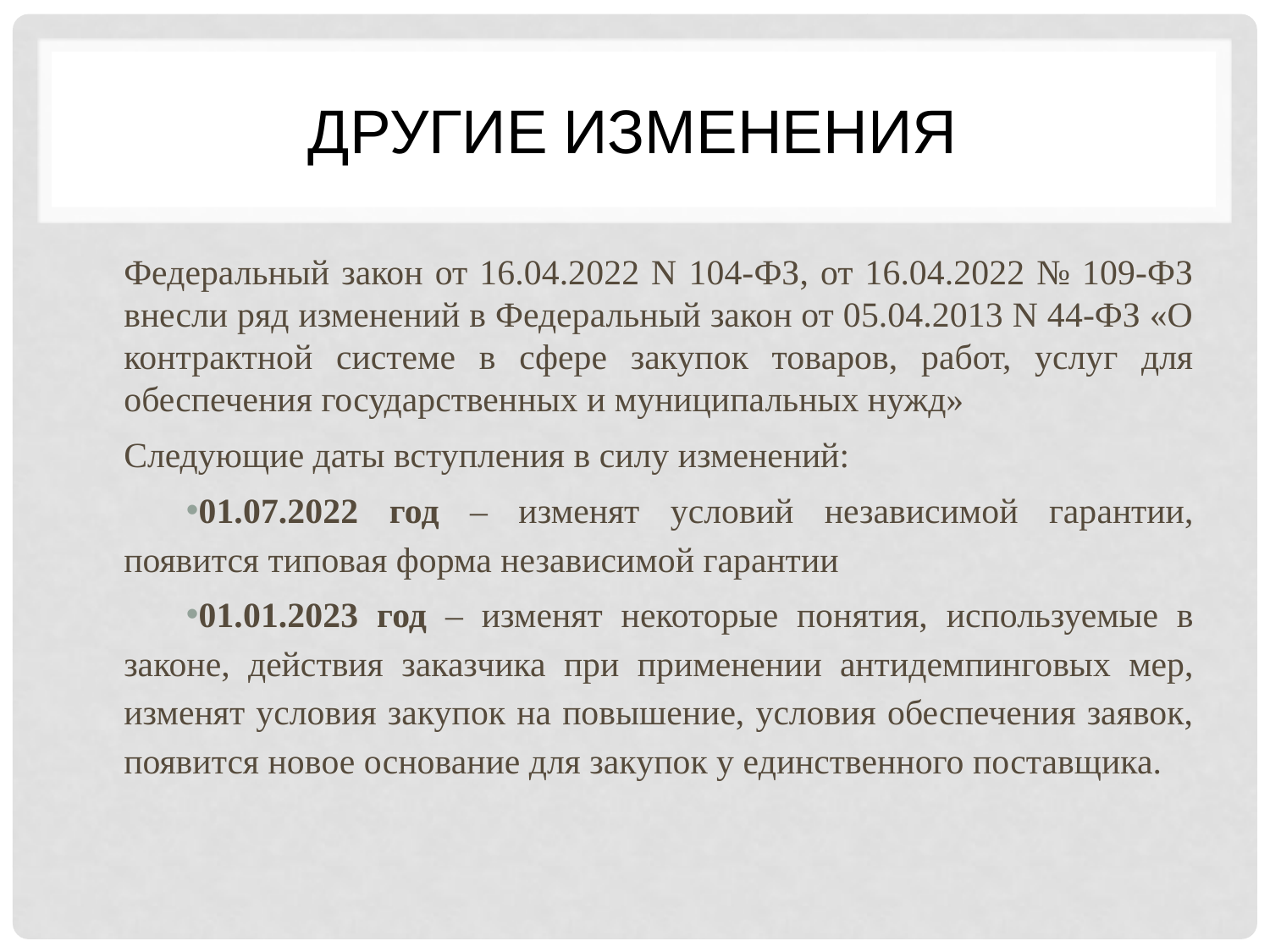

# Другие изменения
Федеральный закон от 16.04.2022 N 104-ФЗ, от 16.04.2022 № 109-ФЗ внесли ряд изменений в Федеральный закон от 05.04.2013 N 44-ФЗ «О контрактной системе в сфере закупок товаров, работ, услуг для обеспечения государственных и муниципальных нужд»
Следующие даты вступления в силу изменений:
01.07.2022 год – изменят условий независимой гарантии, появится типовая форма независимой гарантии
01.01.2023 год – изменят некоторые понятия, используемые в законе, действия заказчика при применении антидемпинговых мер, изменят условия закупок на повышение, условия обеспечения заявок, появится новое основание для закупок у единственного поставщика.